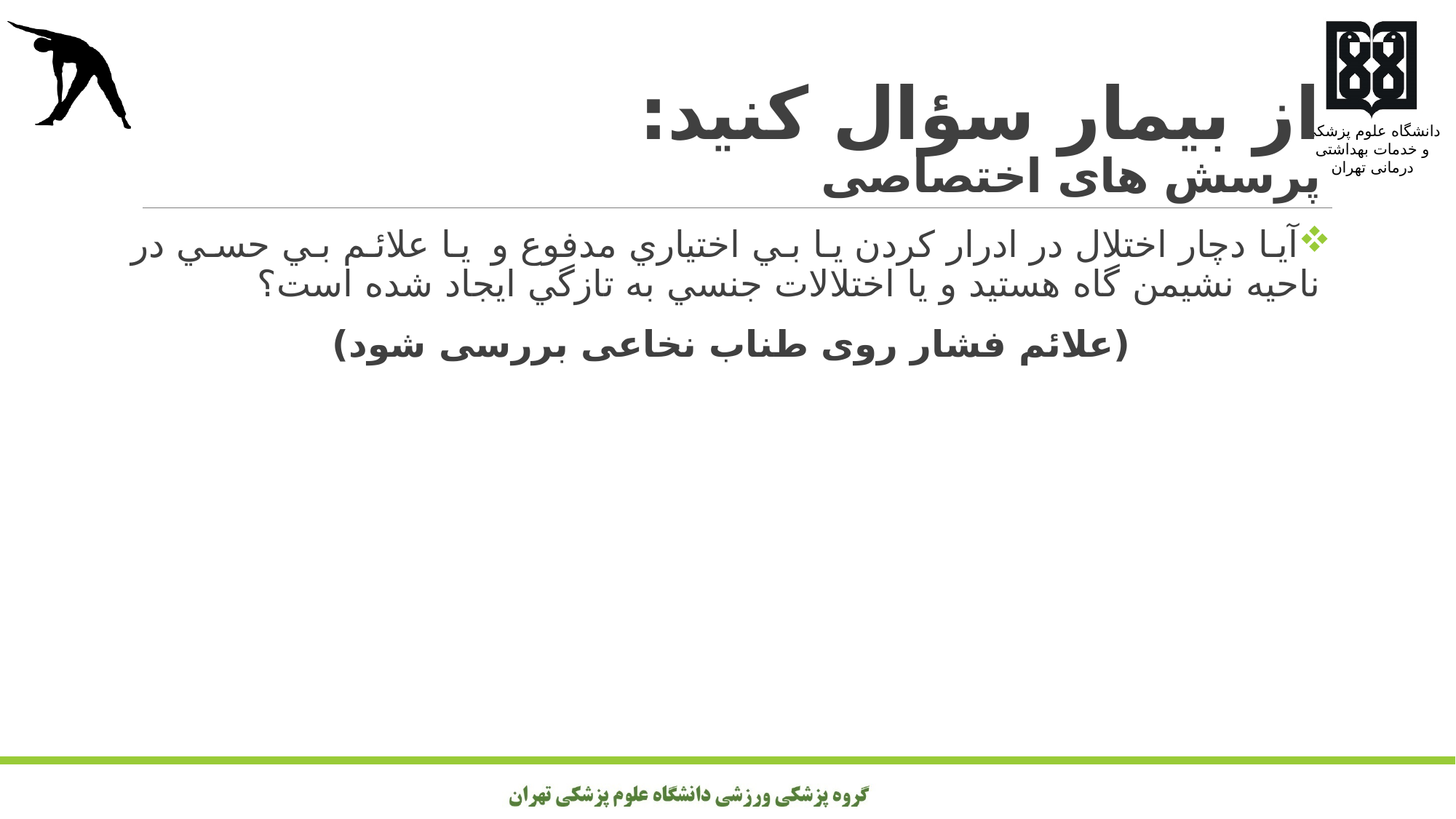

# از بیمار سؤال کنید: پرسش های اختصاصی
آیا دچار اختلال در ادرار كردن يا بي اختياري مدفوع و یا علائم بي حسي در ناحيه نشيمن گاه هستيد و يا اختلالات جنسي به تازگي ايجاد شده است؟
(علائم فشار روی طناب نخاعی بررسی شود)